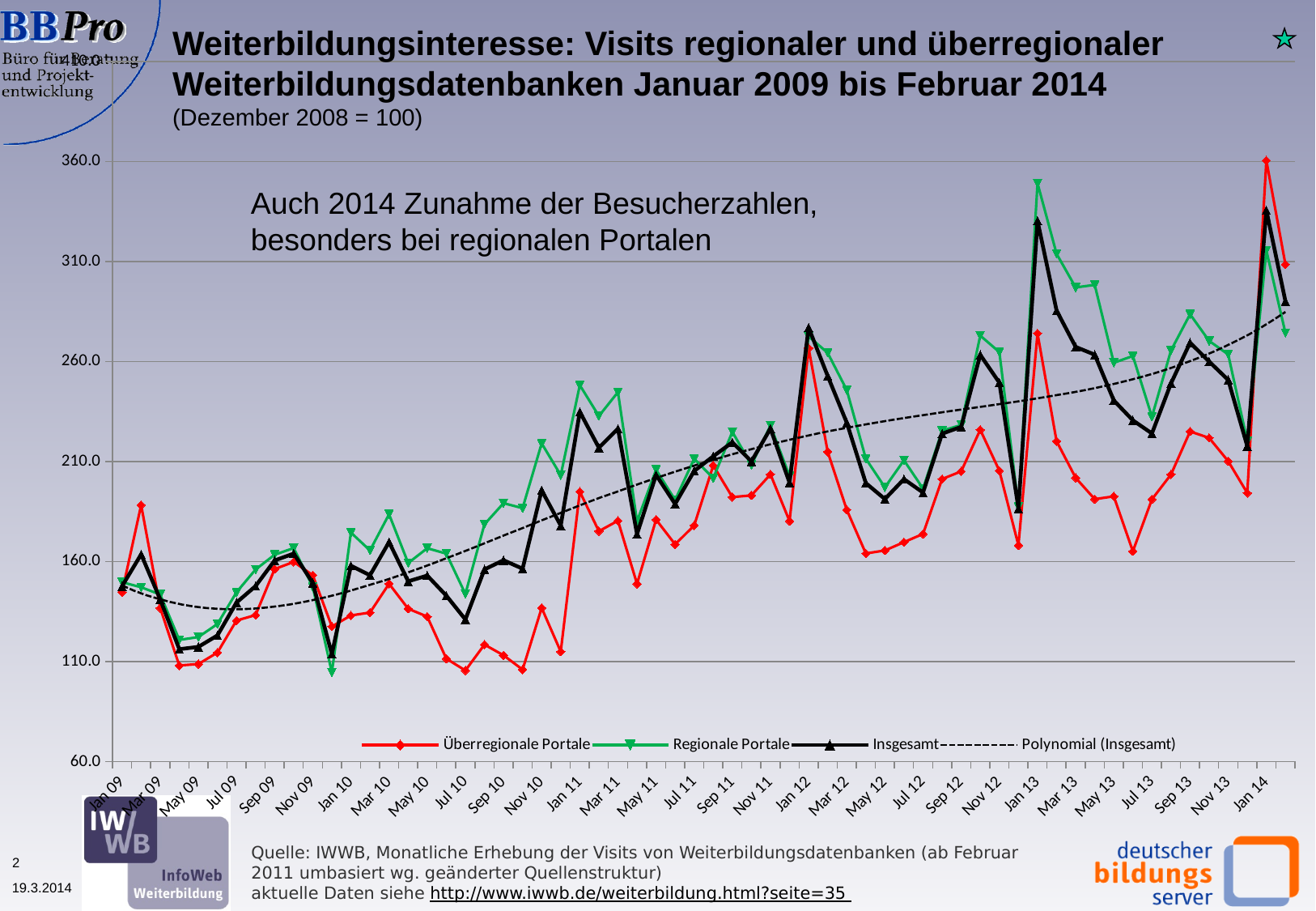

Weiterbildungsinteresse: Visits regionaler und überregionaler Weiterbildungsdatenbanken Januar 2009 bis Februar 2014
(Dezember 2008 = 100)

### Chart

| Category | Überregionale Portale | Regionale Portale | Insgesamt |
|---|---|---|---|
| 39814 | 144.6542662547717 | 149.63663481627188 | 147.6436873916718 |
| 39845 | 188.23061860864604 | 147.10895012280082 | 163.5576175171389 |
| 39873 | 136.74165942724485 | 143.49468993782412 | 141.03904247943169 |
| 39904 | 108.02222771242194 | 120.79975129300523 | 116.15337908188404 |
| 39934 | 108.73472605111675 | 122.1981310994441 | 117.30234744550688 |
| 39965 | 114.46697518442208 | 128.73510128480146 | 123.02785084464969 |
| 39995 | 130.48153896893797 | 144.61181560584745 | 139.47353319242583 |
| 40026 | 133.21604617965215 | 155.97583238581518 | 147.69954649266498 |
| 40057 | 156.20782257473692 | 163.37860567997384 | 160.5102924378791 |
| 40087 | 159.79484428148444 | 166.72616081422265 | 163.95363420112736 |
| 40118 | 153.14375533745314 | 147.3163919496278 | 149.25884641223627 |
| 40148 | 127.4872451686258 | 104.53629122370035 | 113.71667280167053 |
| 40179 | 133.0225191644112 | 174.43652968031458 | 157.87092547395324 |
| 40210 | 134.4608673782616 | 165.52138851528625 | 153.0971800604764 |
| 40238 | 148.8586309413133 | 183.59906423469513 | 169.7028909173424 |
| 40269 | 136.37577094852332 | 159.20856227518965 | 150.0754457445231 |
| 40299 | 132.43899496150112 | 166.6282895266698 | 152.9525717006023 |
| 40330 | 111.44066807809688 | 163.9179160012939 | 142.92701683201508 |
| 40360 | 105.50115756629448 | 143.7664323730836 | 131.01134077082057 |
| 40391 | 118.45454173583494 | 178.57169589698367 | 156.02776308655288 |
| 40422 | 113.10040036583149 | 189.15096816283705 | 160.63200523895998 |
| 40452 | 105.95287800152555 | 186.65958323439835 | 156.39456877207107 |
| 40483 | 136.791286018387 | 219.0613208734805 | 195.5555966291681 |
| 40513 | 114.91403634551179 | 203.11979265175194 | 177.91814799282616 |
| 40544 | 194.90208719714082 | 248.15431884508283 | 234.84126093309735 |
| 40575 | 175.12190382653338 | 232.7183155831301 | 216.87859696179152 |
| 40603 | 180.3615850506828 | 244.67875926136625 | 226.37723992966394 |
| 40634 | 148.82246393358 | 180.08638337563016 | 173.65923097748157 |
| 40664 | 180.9133963185425 | 205.87613181957772 | 203.25115133067828 |
| 40695 | 168.56608796443518 | 190.7454605031851 | 188.72909773997432 |
| 40725 | 178.00689049611054 | 211.35178339702983 | 205.27522649833497 |
| 40756 | 208.03277702775634 | 201.63821836932806 | 212.58140138050533 |
| 40787 | 192.18506580240762 | 224.80772597182514 | 219.59091736461127 |
| 40817 | 193.03260433943393 | 208.32876374410478 | 210.03824505132542 |
| 40848 | 203.5570464997461 | 227.9298933099625 | 226.4538217874918 |
| 40878 | 180.17155903710457 | 202.64456689515683 | 199.36877049432195 |
| 40909 | 266.6681491734975 | 272.50520925832984 | 276.91410659813374 |
| 40940 | 214.88565341010369 | 264.28582149789463 | 252.7510879767897 |
| 40969 | 185.83421490530293 | 245.7284516829515 | 229.40723573897156 |
| 41000 | 164.0158853767197 | 211.41002342086813 | 199.18010720495806 |
| 41030 | 165.50106663390835 | 197.06333868670828 | 191.1909278669458 |
| 41061 | 169.6472211805615 | 210.617053683981 | 201.16994538953335 |
| 41091 | 173.77400019184816 | 196.43519957836114 | 194.43745344228412 |
| 41122 | 201.21857114512443 | 225.38877466481827 | 223.89889099376012 |
| 41153 | 205.07188020856336 | 228.27660800560477 | 227.32634969476675 |
| 41183 | 225.8560989199919 | 272.93278748755426 | 263.3260199684448 |
| 41214 | 205.3941060371247 | 264.6649187722158 | 249.38144078619555 |
| 41244 | 168.06644692241835 | 187.39023012842748 | 186.48957919397353 |
| 41275 | 274.0373782028055 | 349.1117203787494 | 330.3135313565965 |
| 41306 | 220.11874984593157 | 313.82772131356273 | 285.4400893197697 |
| 41334 | 201.84145931967942 | 296.99122703509516 | 267.292512460323 |
| 41365 | 191.15878275891205 | 298.2889585546469 | 263.39339663592784 |
| 41395 | 192.54760214224655 | 259.33723272810965 | 240.544254575569 |
| 41426 | 165.10373239110191 | 262.73457931961497 | 230.56561949086634 |
| 41456 | 191.07714814154716 | 232.32860602932635 | 224.0117498634335 |
| 41487 | 203.49747425357643 | 265.5137180133815 | 249.06159408169205 |
| 41518 | 225.015095902594 | 283.6187448866551 | 269.3928704099741 |
| 41548 | 221.79442269424194 | 270.260279061192 | 259.93693847980876 |
| 41579 | 210.15916785534367 | 263.5078361415262 | 250.7724414698771 |
| 41609 | 194.2001767050962 | 220.1184627226824 | 217.64985712452318 |
| 41640 | 360.4914654478229 | 315.506416992645 | 335.61177252389166 |
| 41671 | 308.5087037605373 | 274.215153082868 | 290.1105416466664 |
Auch 2014 Zunahme der Besucherzahlen, besonders bei regionalen Portalen
Quelle: IWWB, Monatliche Erhebung der Visits von Weiterbildungsdatenbanken (ab Februar 2011 umbasiert wg. geänderter Quellenstruktur)
aktuelle Daten siehe http://www.iwwb.de/weiterbildung.html?seite=35